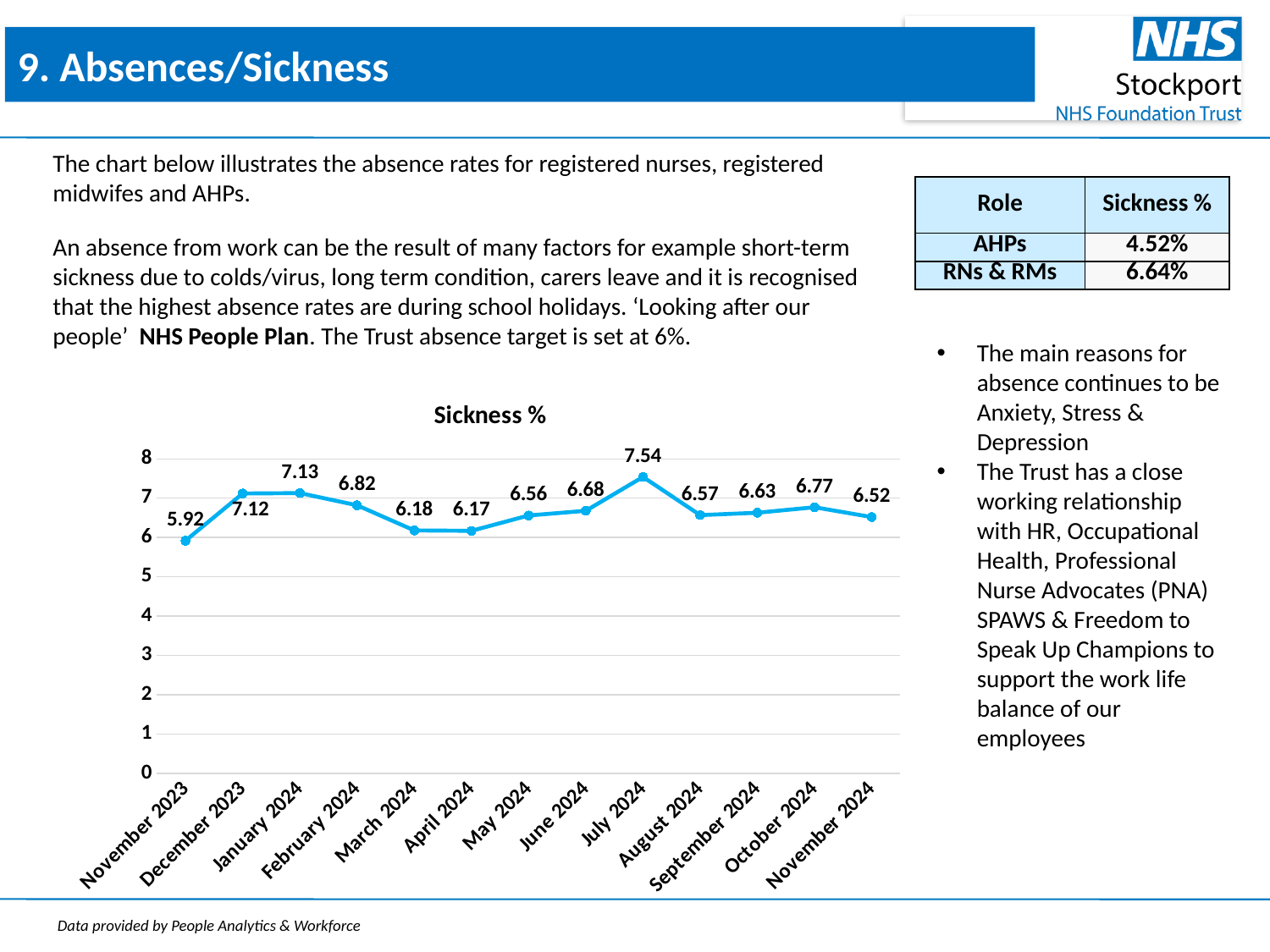

9. Absences/Sickness
The chart below illustrates the absence rates for registered nurses, registered midwifes and AHPs.

An absence from work can be the result of many factors for example short-term sickness due to colds/virus, long term condition, carers leave and it is recognised that the highest absence rates are during school holidays. ‘Looking after our people’  NHS People Plan. The Trust absence target is set at 6%.
| Role | Sickness % |
| --- | --- |
| AHPs | 4.52% |
| RNs & RMs | 6.64% |
The main reasons for absence continues to be Anxiety, Stress & Depression
The Trust has a close working relationship with HR, Occupational Health, Professional Nurse Advocates (PNA) SPAWS & Freedom to Speak Up Champions to support the work life balance of our employees

### Chart: Sickness %

| Category |  |
|---|---|
| November 2023 | 5.92 |
| December 2023 | 7.12 |
| January 2024 | 7.13 |
| February 2024 | 6.82 |
| March 2024 | 6.18 |
| April 2024 | 6.17 |
| May 2024 | 6.56 |
| June 2024 | 6.68 |
| July 2024 | 7.54 |
| August 2024 | 6.57 |
| September 2024 | 6.63 |
| October 2024 | 6.77 |
| November 2024 | 6.52 |
Data provided by People Analytics & Workforce